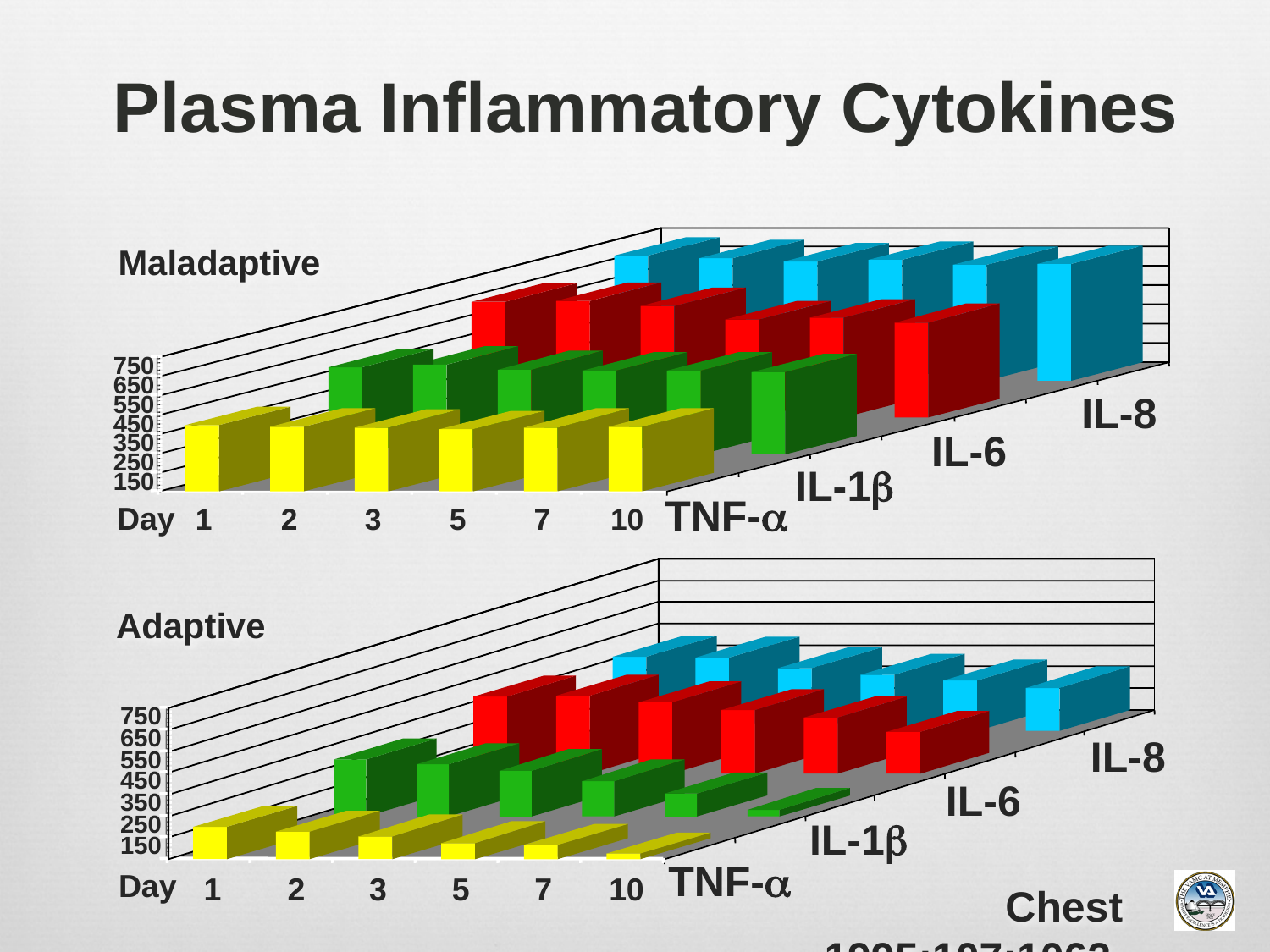

# Plasma Inflammatory Cytokines

Maladaptive
750

650

550

450

350

250

150

IL-8
IL-6
IL-1β
TNF-α

1
2
3
5
7
10
Day
Day
1
2
3
5
7
10

Adaptive

750

650
IL-8
550
450
IL-6

350
IL-1β
250

150

TNF-α

Chest 1995;107:1062.